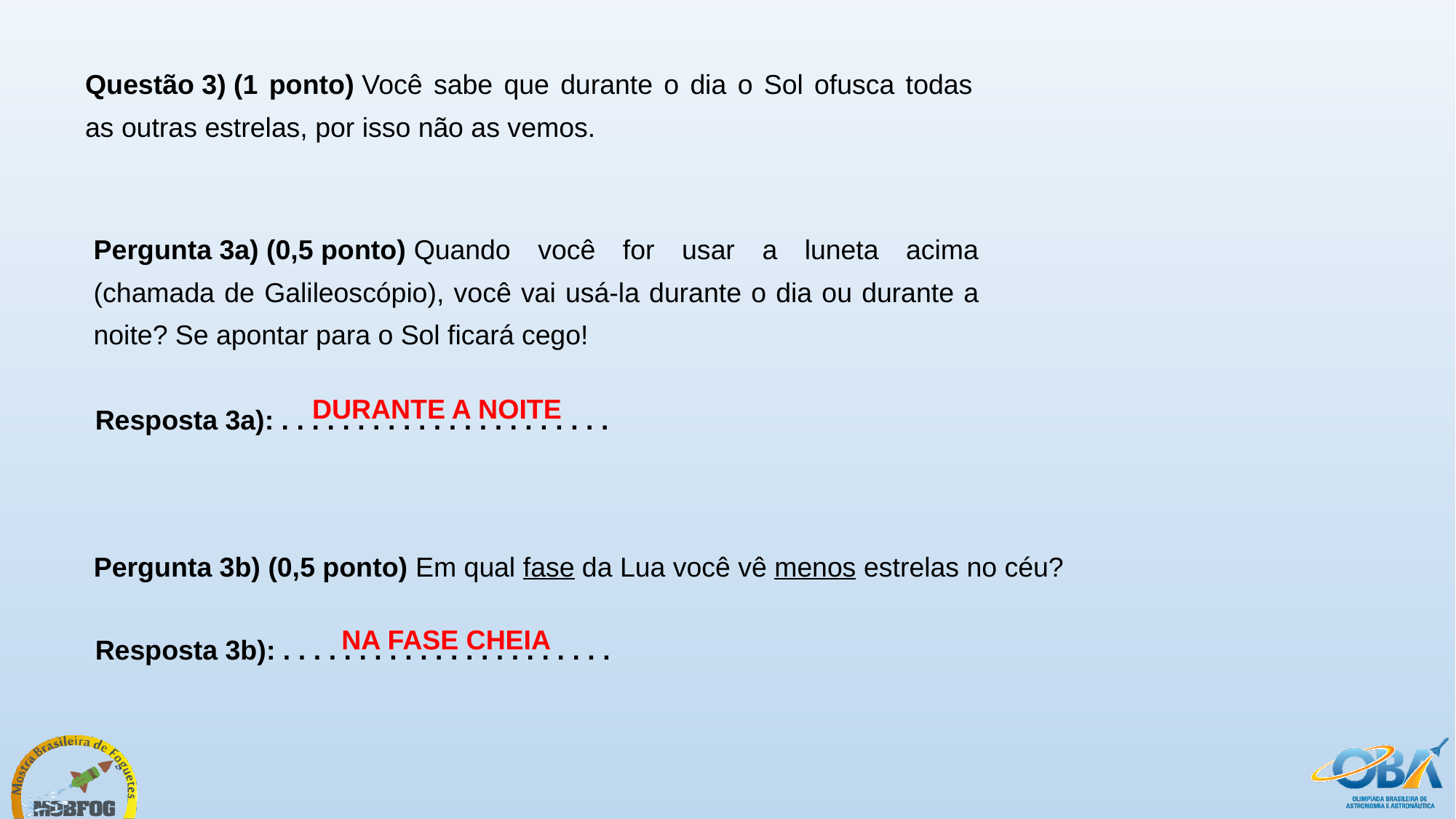

Questão 3) (1 ponto) Você sabe que durante o dia o Sol ofusca todas as outras estrelas, por isso não as vemos.
Pergunta 3a) (0,5 ponto) Quando você for usar a luneta acima (chamada de Galileoscópio), você vai usá-la durante o dia ou durante a noite? Se apontar para o Sol ficará cego!
DURANTE A NOITE
Resposta 3a): . . . . . . . . . . . . . . . . . . . . . .
Pergunta 3b) (0,5 ponto) Em qual fase da Lua você vê menos estrelas no céu?
NA FASE CHEIA
Resposta 3b): . . . . . . . . . . . . . . . . . . . . . .